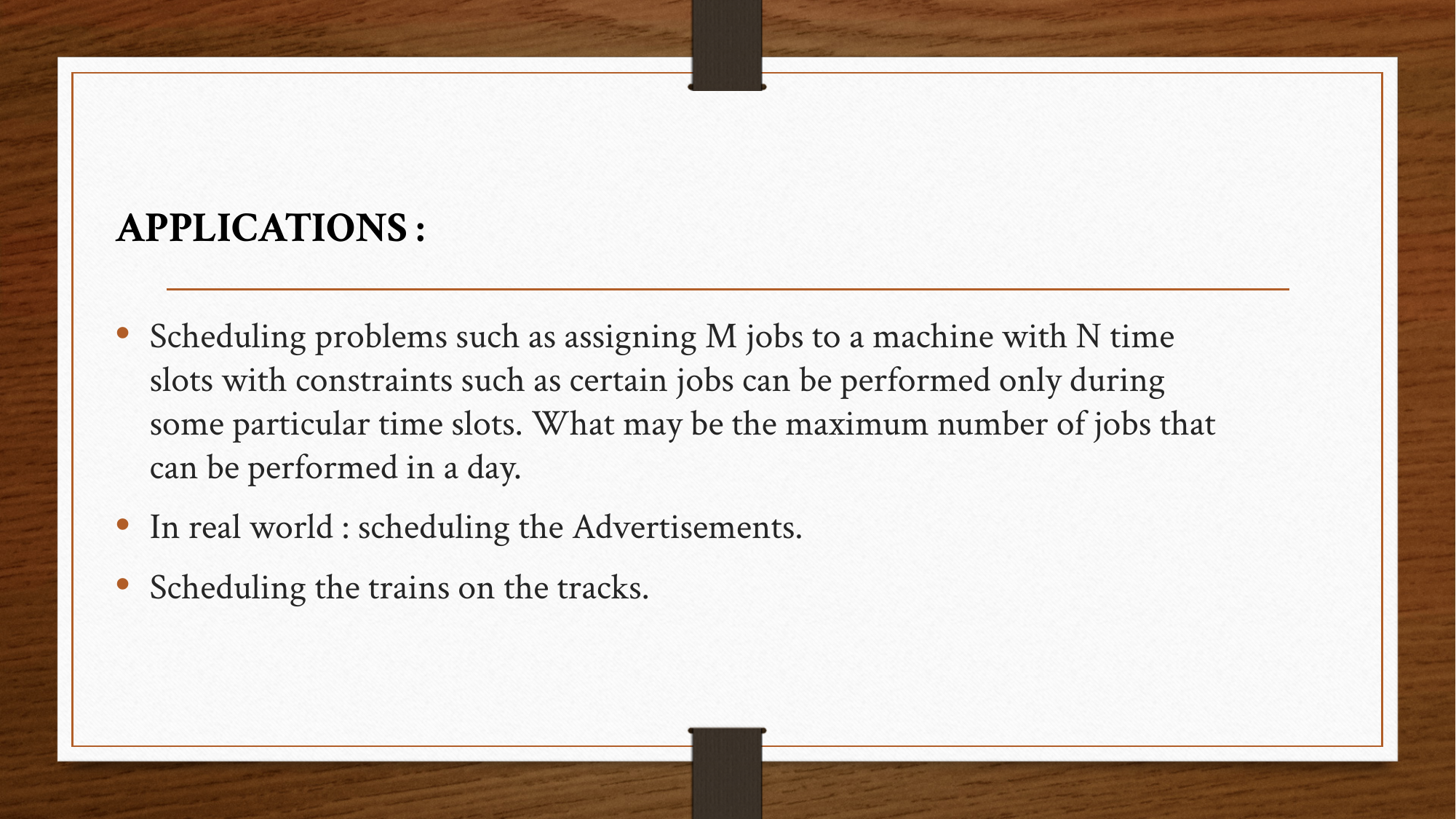

# APPLICATIONS :
Scheduling problems such as assigning M jobs to a machine with N time slots with constraints such as certain jobs can be performed only during some particular time slots. What may be the maximum number of jobs that can be performed in a day.
In real world : scheduling the Advertisements.
Scheduling the trains on the tracks.